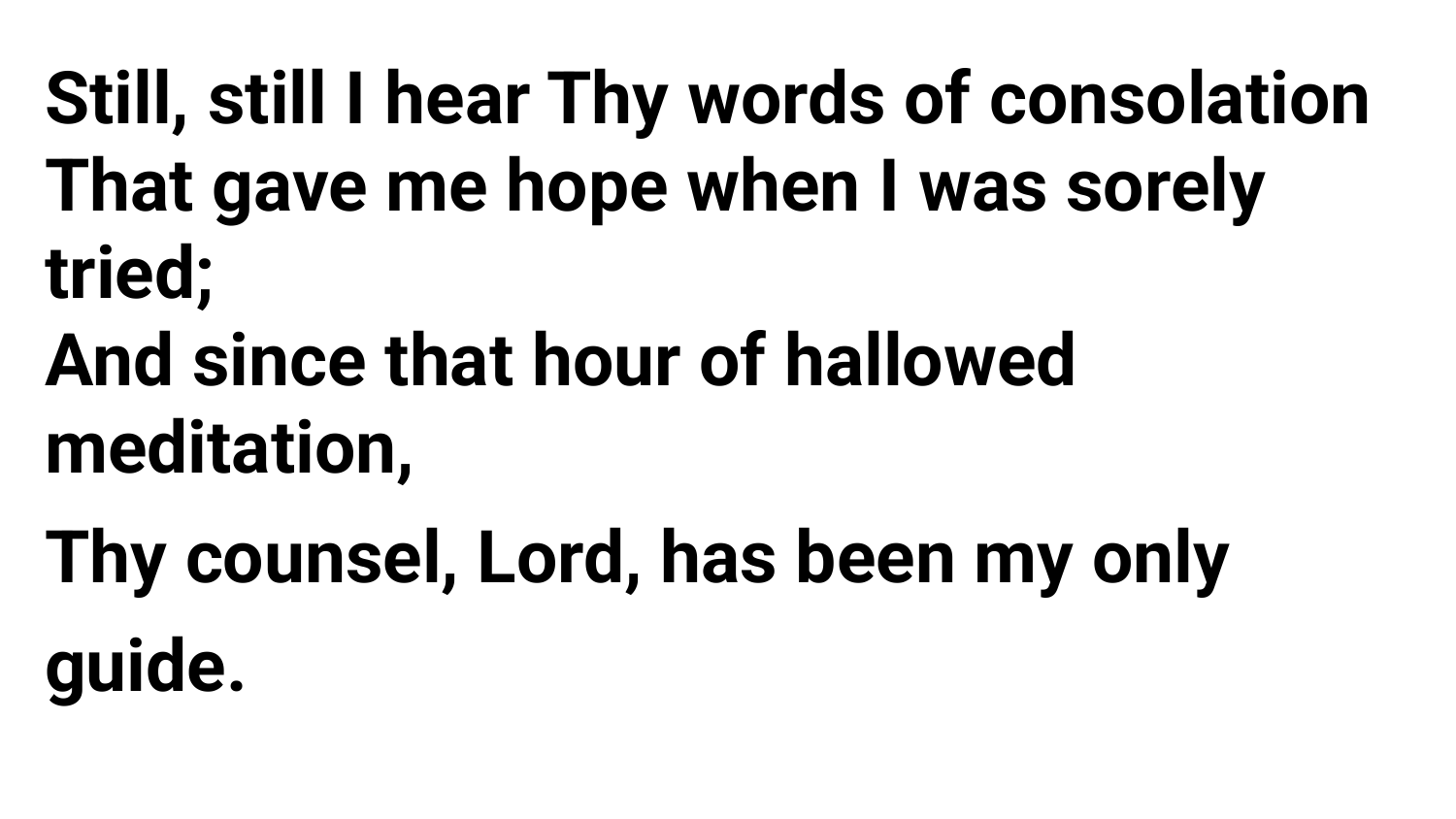

Still, still I hear Thy words of consolation
That gave me hope when I was sorely tried;
And since that hour of hallowed meditation,
Thy counsel, Lord, has been my only guide.